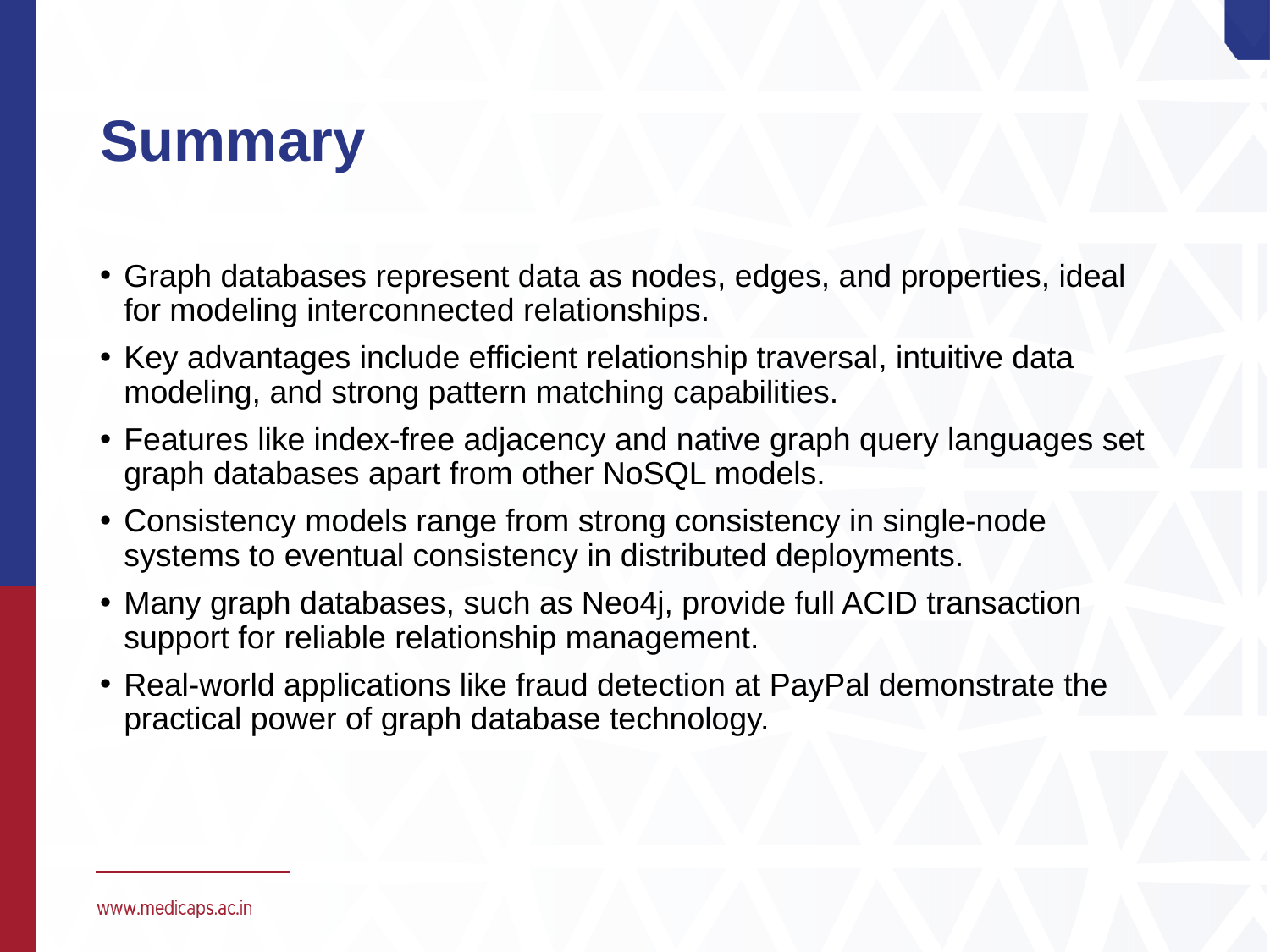

# Summary
Graph databases represent data as nodes, edges, and properties, ideal for modeling interconnected relationships.
Key advantages include efficient relationship traversal, intuitive data modeling, and strong pattern matching capabilities.
Features like index-free adjacency and native graph query languages set graph databases apart from other NoSQL models.
Consistency models range from strong consistency in single-node systems to eventual consistency in distributed deployments.
Many graph databases, such as Neo4j, provide full ACID transaction support for reliable relationship management.
Real-world applications like fraud detection at PayPal demonstrate the practical power of graph database technology.